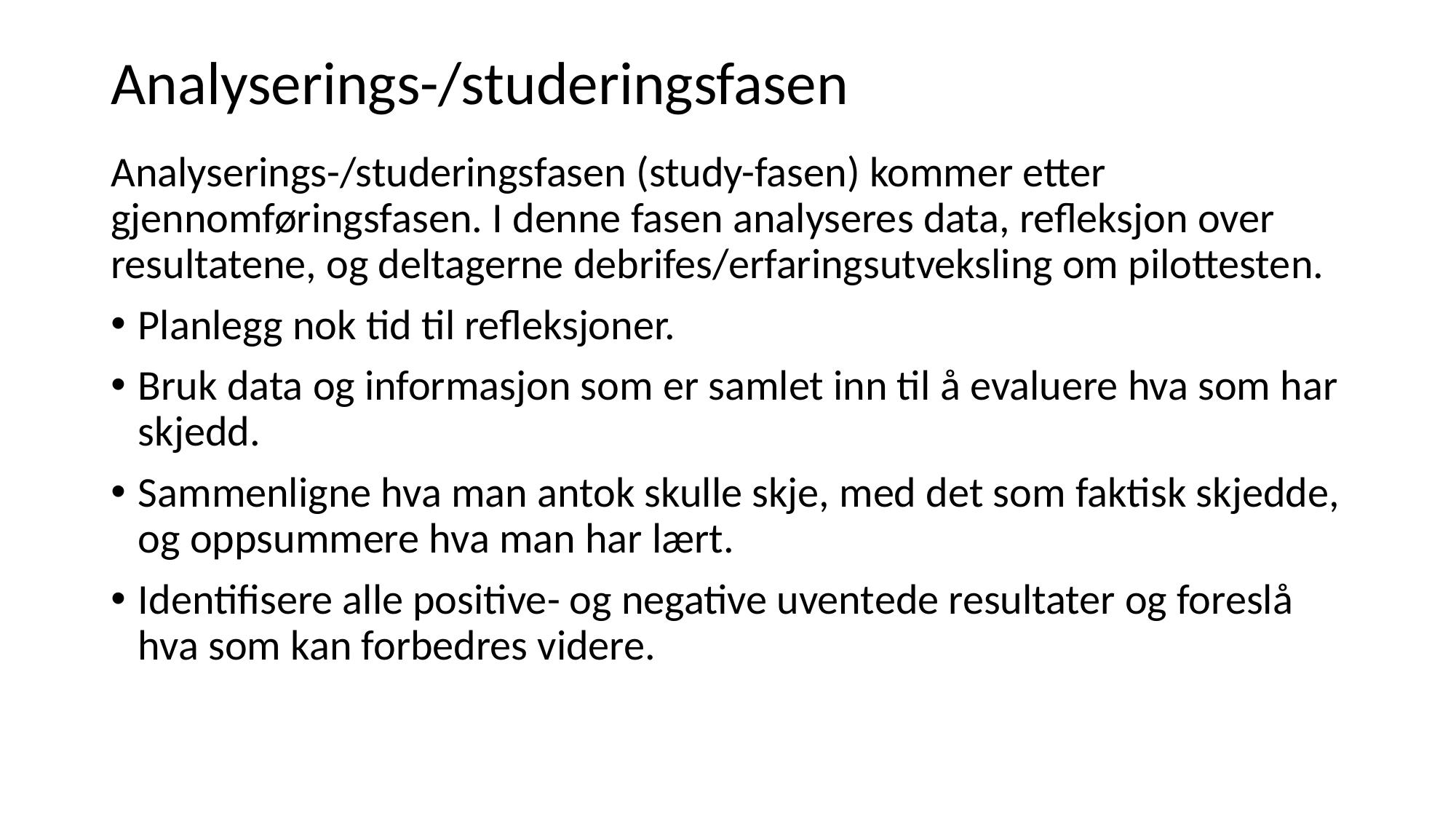

# Analyserings-/studeringsfasen
Analyserings-/studeringsfasen (study-fasen) kommer etter gjennomføringsfasen. I denne fasen analyseres data, refleksjon over resultatene, og deltagerne debrifes/erfaringsutveksling om pilottesten.
Planlegg nok tid til refleksjoner.
Bruk data og informasjon som er samlet inn til å evaluere hva som har skjedd.
Sammenligne hva man antok skulle skje, med det som faktisk skjedde, og oppsummere hva man har lært.
Identifisere alle positive- og negative uventede resultater og foreslå hva som kan forbedres videre.